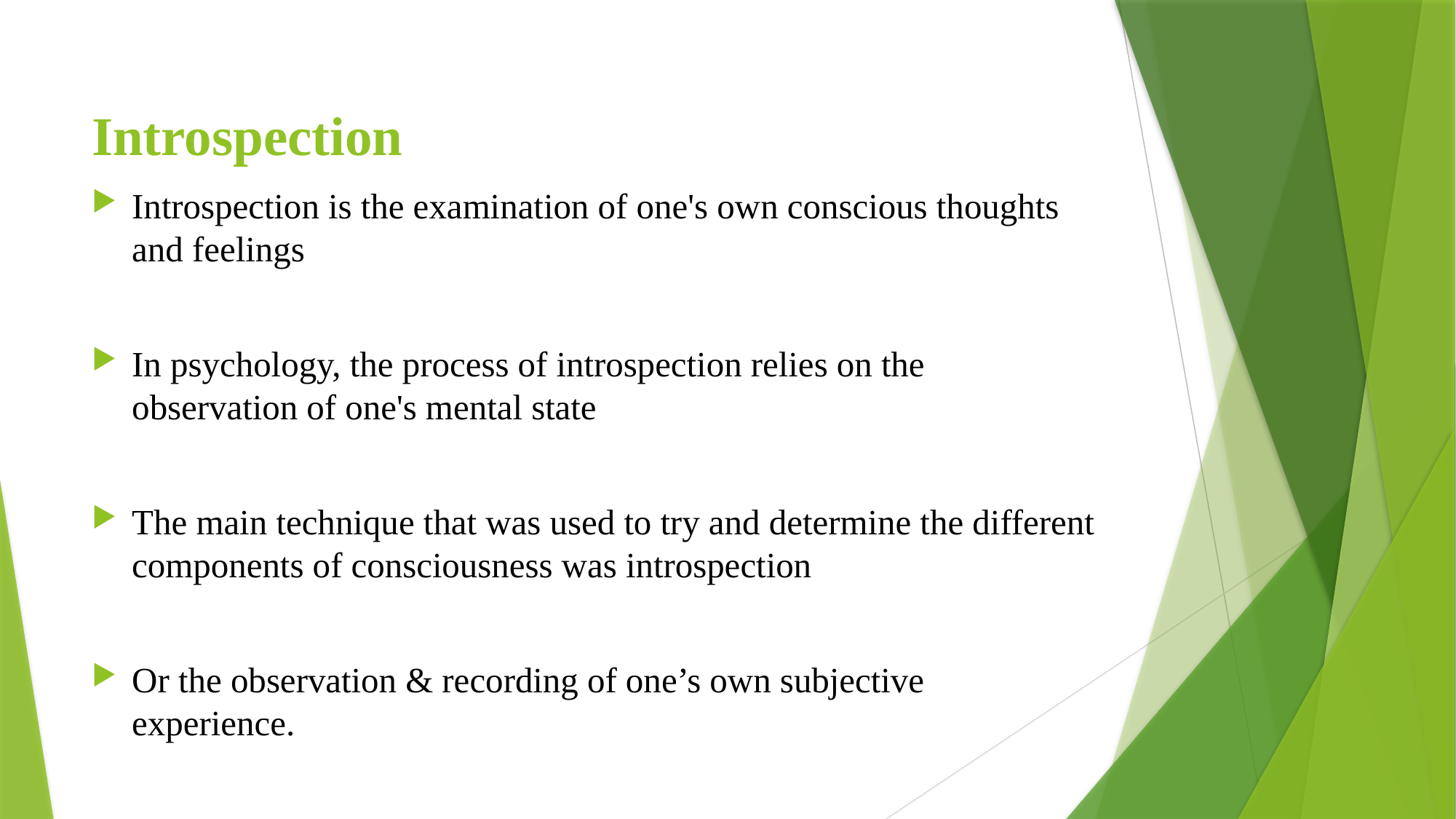

# Introspection
Introspection is the examination of one's own conscious thoughts and feelings

In psychology, the process of introspection relies on the observation of one's mental state

The main technique that was used to try and determine the different components of consciousness was introspection

Or the observation & recording of one’s own subjective experience.